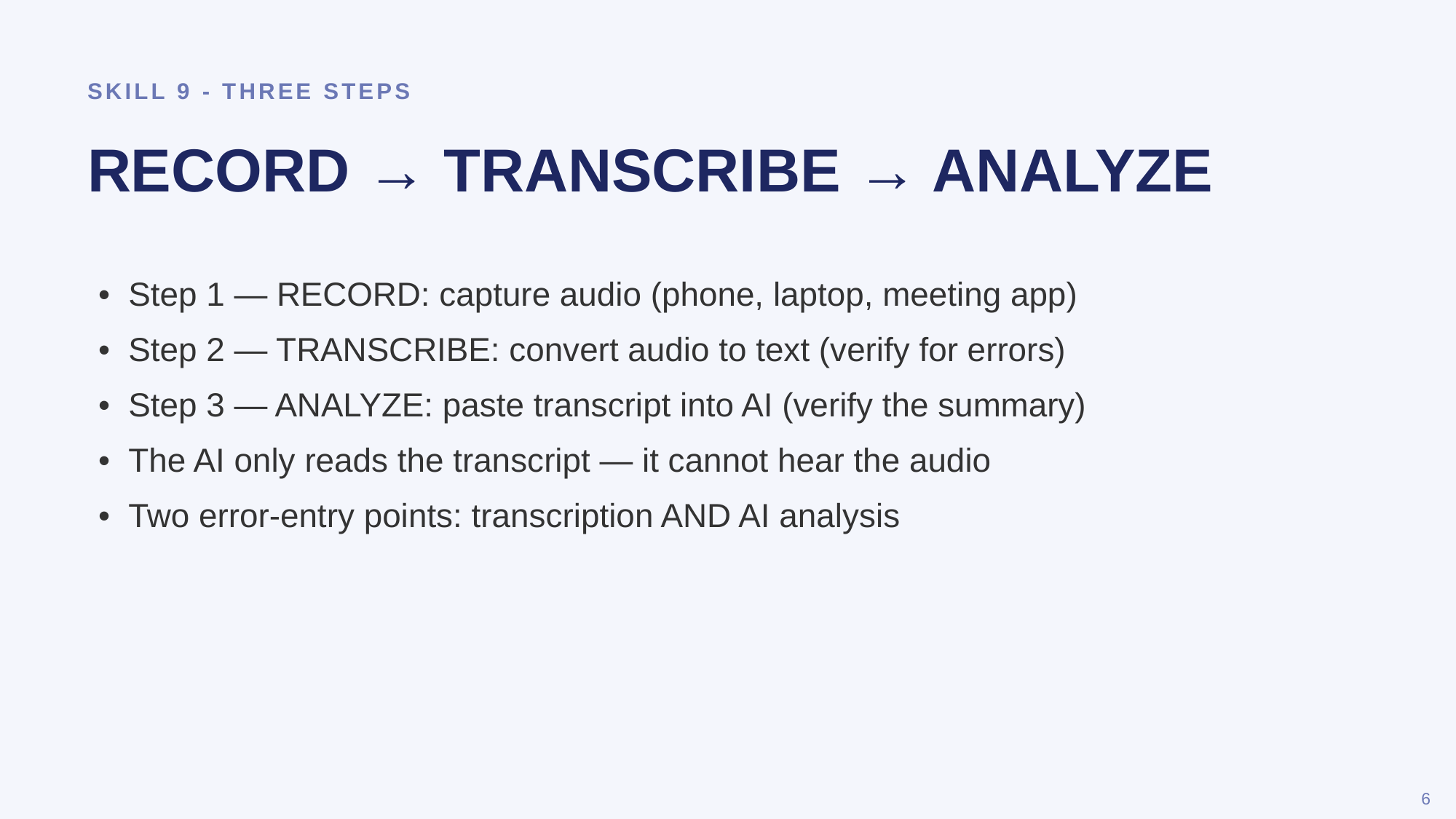

SKILL 9 - THREE STEPS
RECORD → TRANSCRIBE → ANALYZE
•  Step 1 — RECORD: capture audio (phone, laptop, meeting app)
•  Step 2 — TRANSCRIBE: convert audio to text (verify for errors)
•  Step 3 — ANALYZE: paste transcript into AI (verify the summary)
•  The AI only reads the transcript — it cannot hear the audio
•  Two error-entry points: transcription AND AI analysis
6